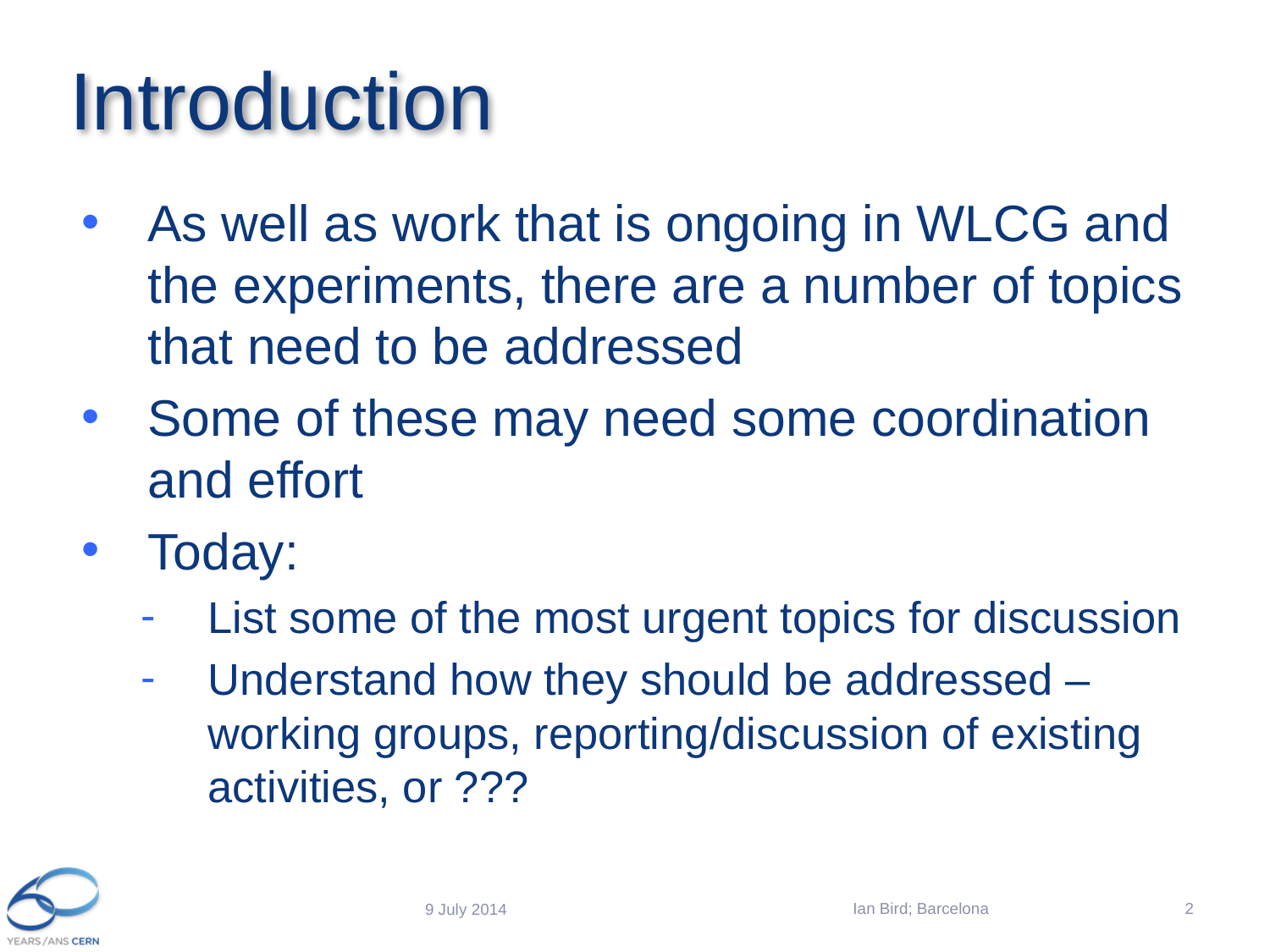

# Introduction
As well as work that is ongoing in WLCG and the experiments, there are a number of topics that need to be addressed
Some of these may need some coordination and effort
Today:
List some of the most urgent topics for discussion
Understand how they should be addressed – working groups, reporting/discussion of existing activities, or ???
Ian Bird; Barcelona
2
9 July 2014